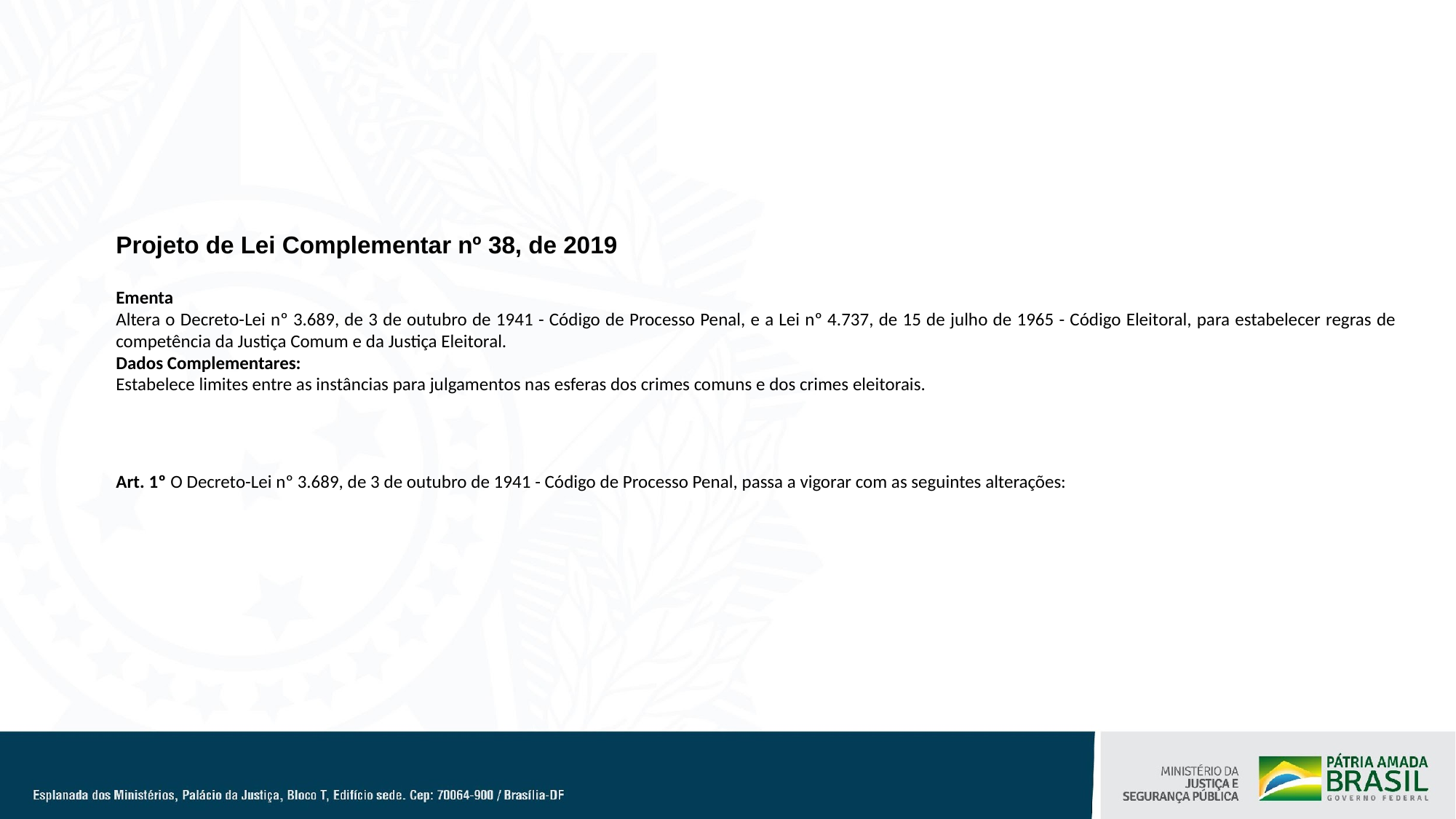

Projeto de Lei Complementar nº 38, de 2019
Ementa
Altera o Decreto-Lei nº 3.689, de 3 de outubro de 1941 - Código de Processo Penal, e a Lei nº 4.737, de 15 de julho de 1965 - Código Eleitoral, para estabelecer regras de competência da Justiça Comum e da Justiça Eleitoral.
Dados Complementares:
Estabelece limites entre as instâncias para julgamentos nas esferas dos crimes comuns e dos crimes eleitorais.
Art. 1º O Decreto-Lei nº 3.689, de 3 de outubro de 1941 - Código de Processo Penal, passa a vigorar com as seguintes alterações: